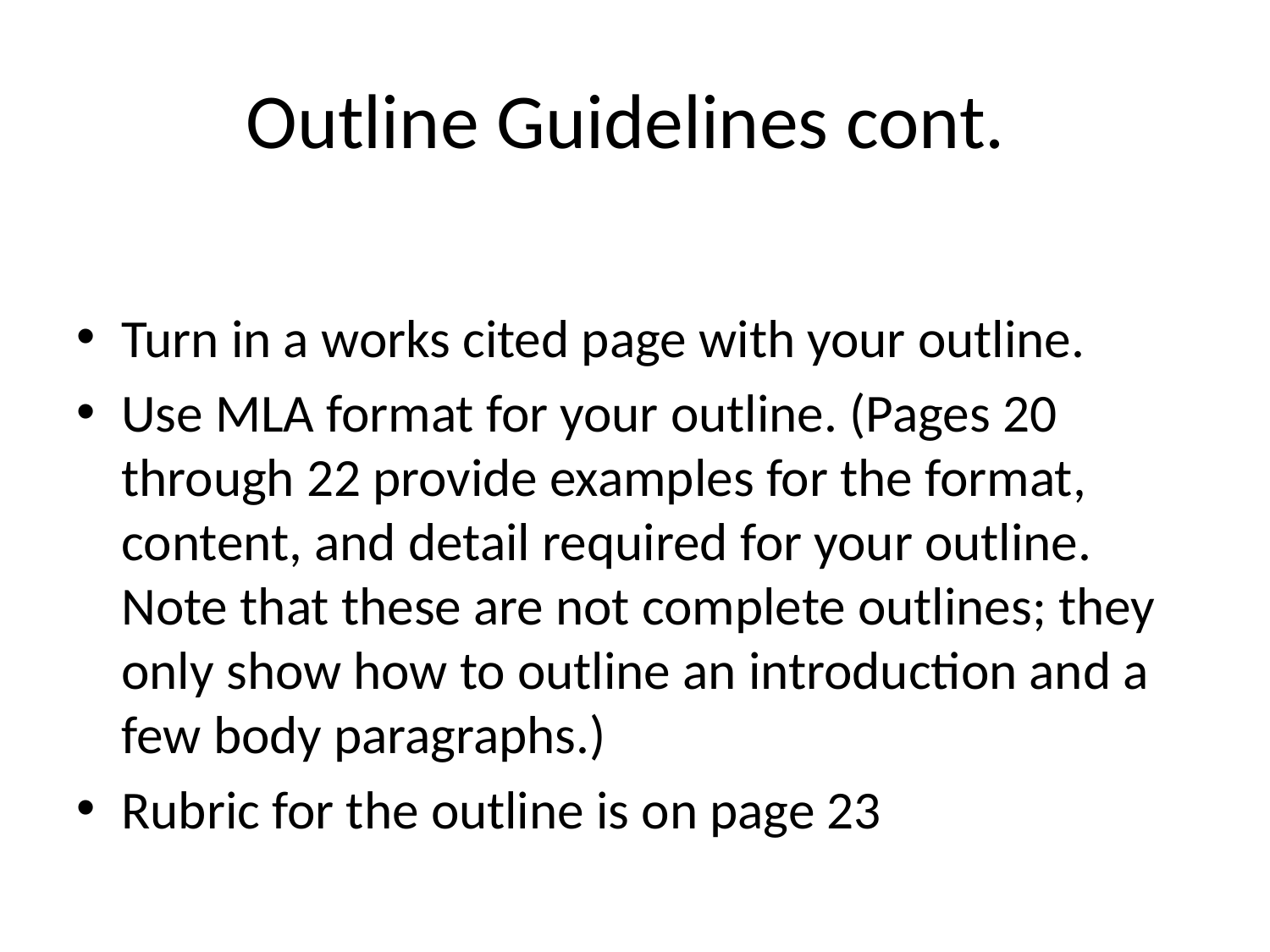

# Outline Guidelines cont.

Turn in a works cited page with your outline.
Use MLA format for your outline. (Pages 20 through 22 provide examples for the format, content, and detail required for your outline. Note that these are not complete outlines; they only show how to outline an introduction and a few body paragraphs.)
Rubric for the outline is on page 23